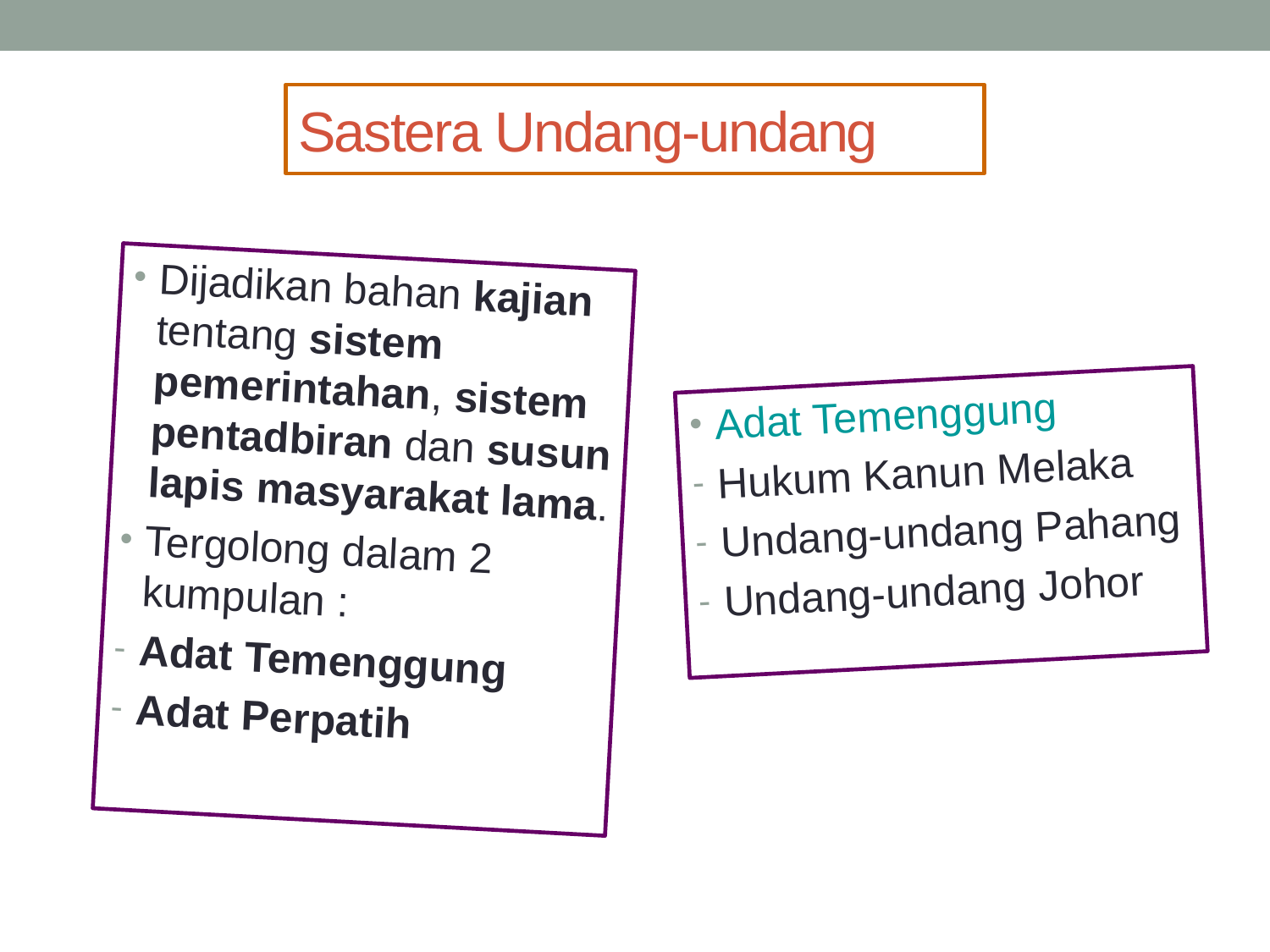

# Sastera Undang-undang
Dijadikan bahan kajian tentang sistem pemerintahan, sistem pentadbiran dan susun lapis masyarakat lama.
Tergolong dalam 2 kumpulan :
Adat Temenggung
Adat Perpatih
Adat Temenggung
Hukum Kanun Melaka
Undang-undang Pahang
Undang-undang Johor